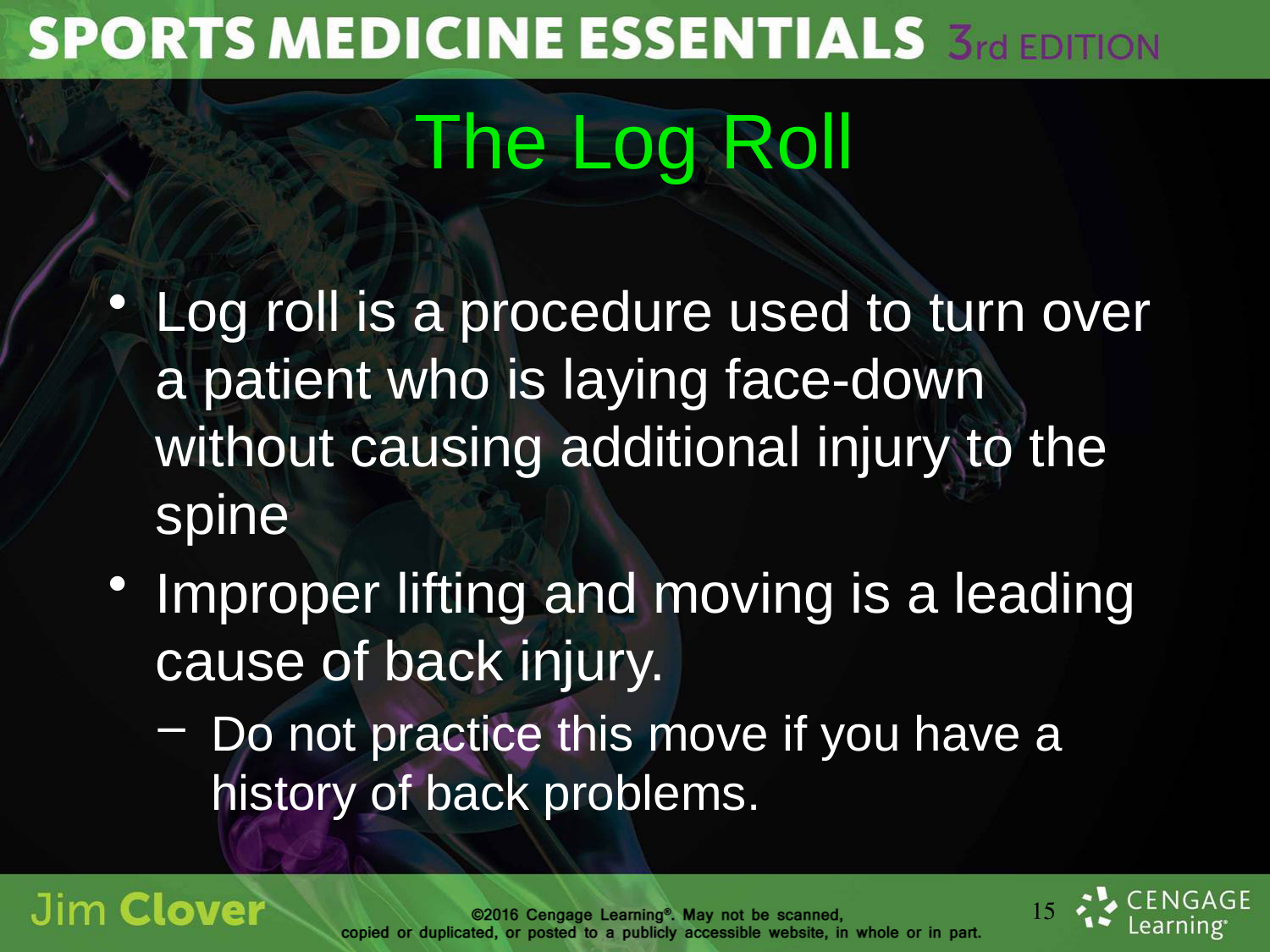

# The Log Roll
Log roll is a procedure used to turn over a patient who is laying face-down without causing additional injury to the spine
Improper lifting and moving is a leading cause of back injury.
Do not practice this move if you have a history of back problems.

15